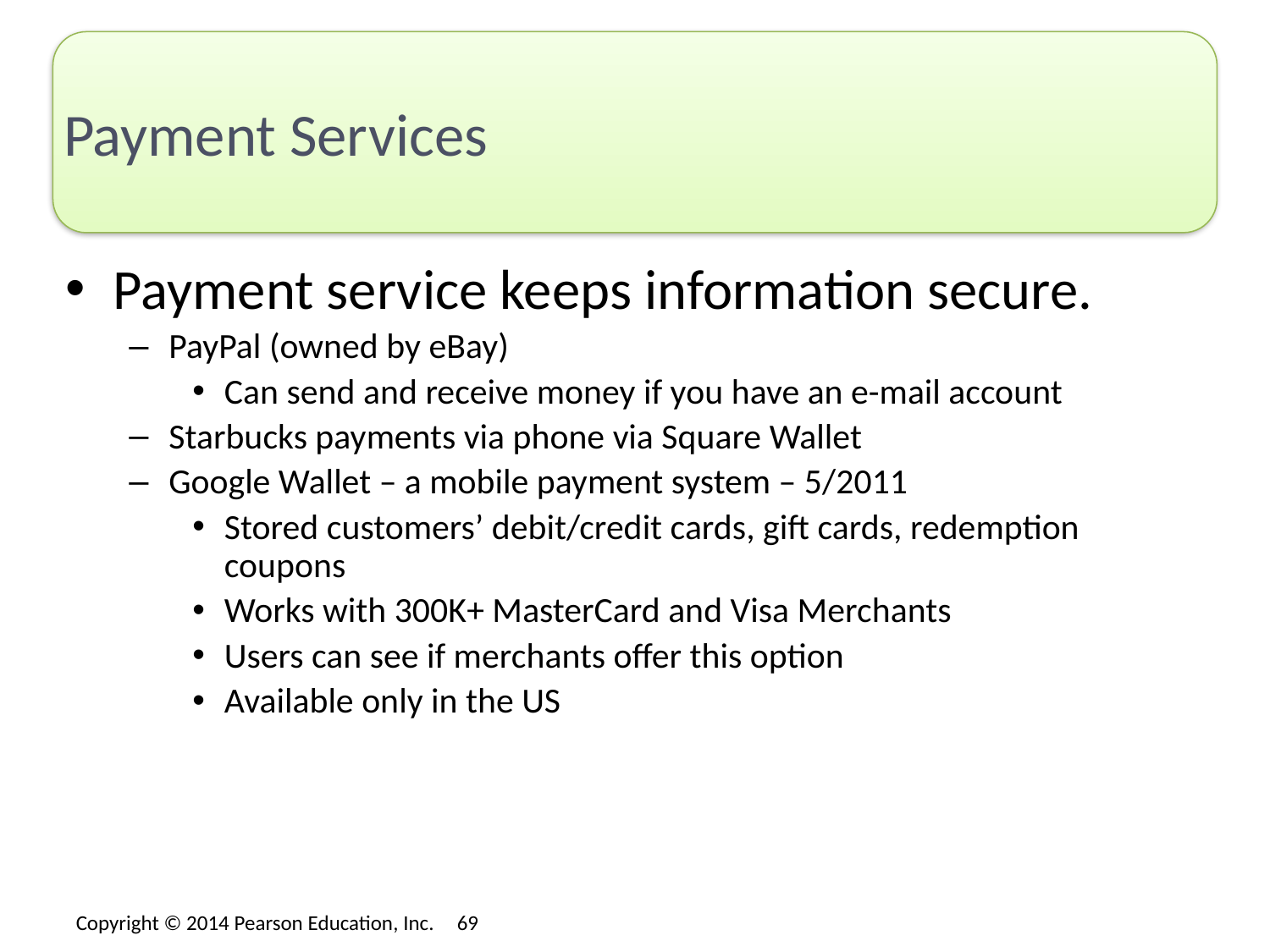

# Payment Services
Payment service keeps information secure.
PayPal (owned by eBay)
Can send and receive money if you have an e-mail account
Starbucks payments via phone via Square Wallet
Google Wallet – a mobile payment system – 5/2011
Stored customers’ debit/credit cards, gift cards, redemption coupons
Works with 300K+ MasterCard and Visa Merchants
Users can see if merchants offer this option
Available only in the US